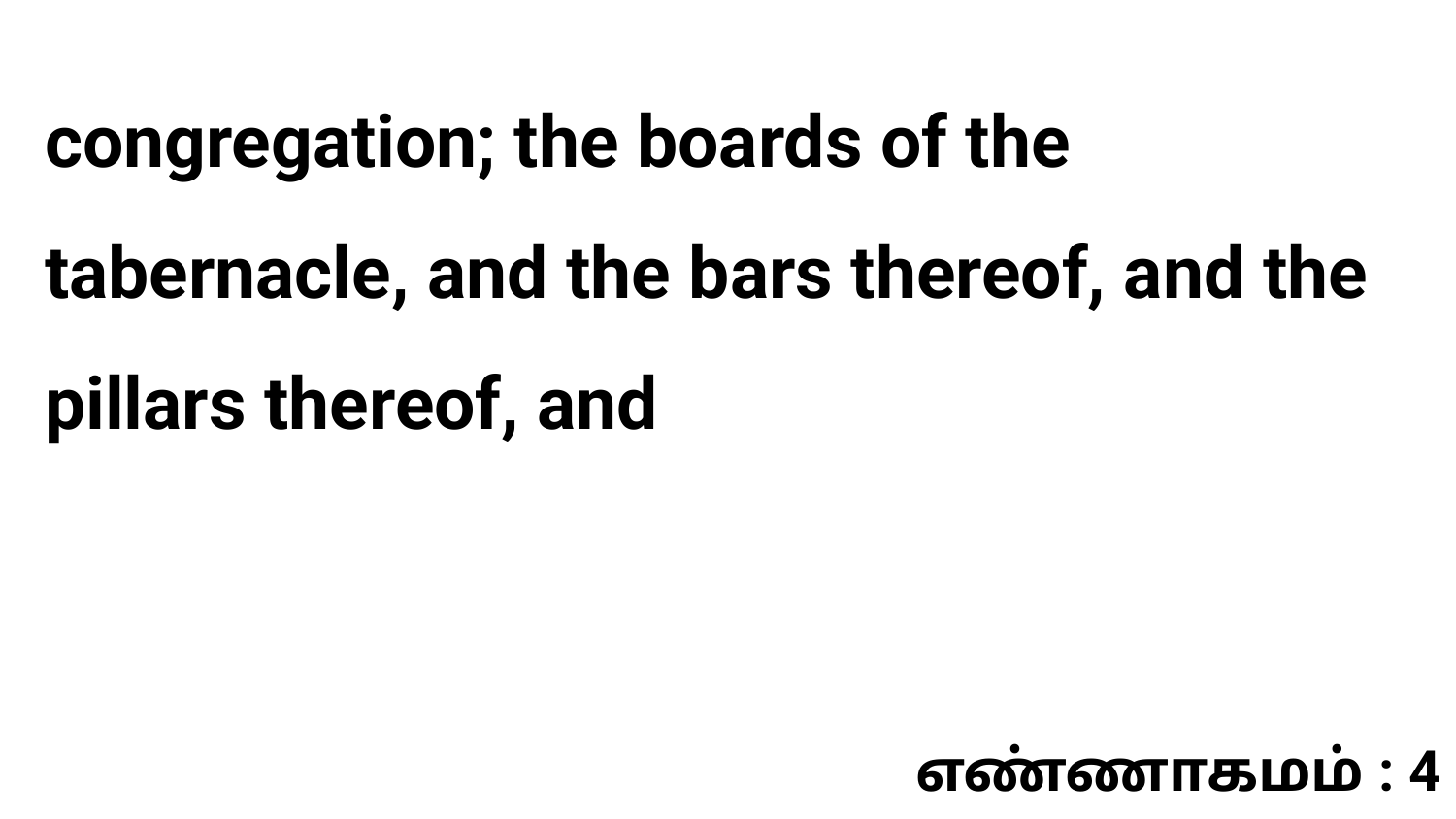

congregation; the boards of the tabernacle, and the bars thereof, and the pillars thereof, and
எண்ணாகமம் : 4